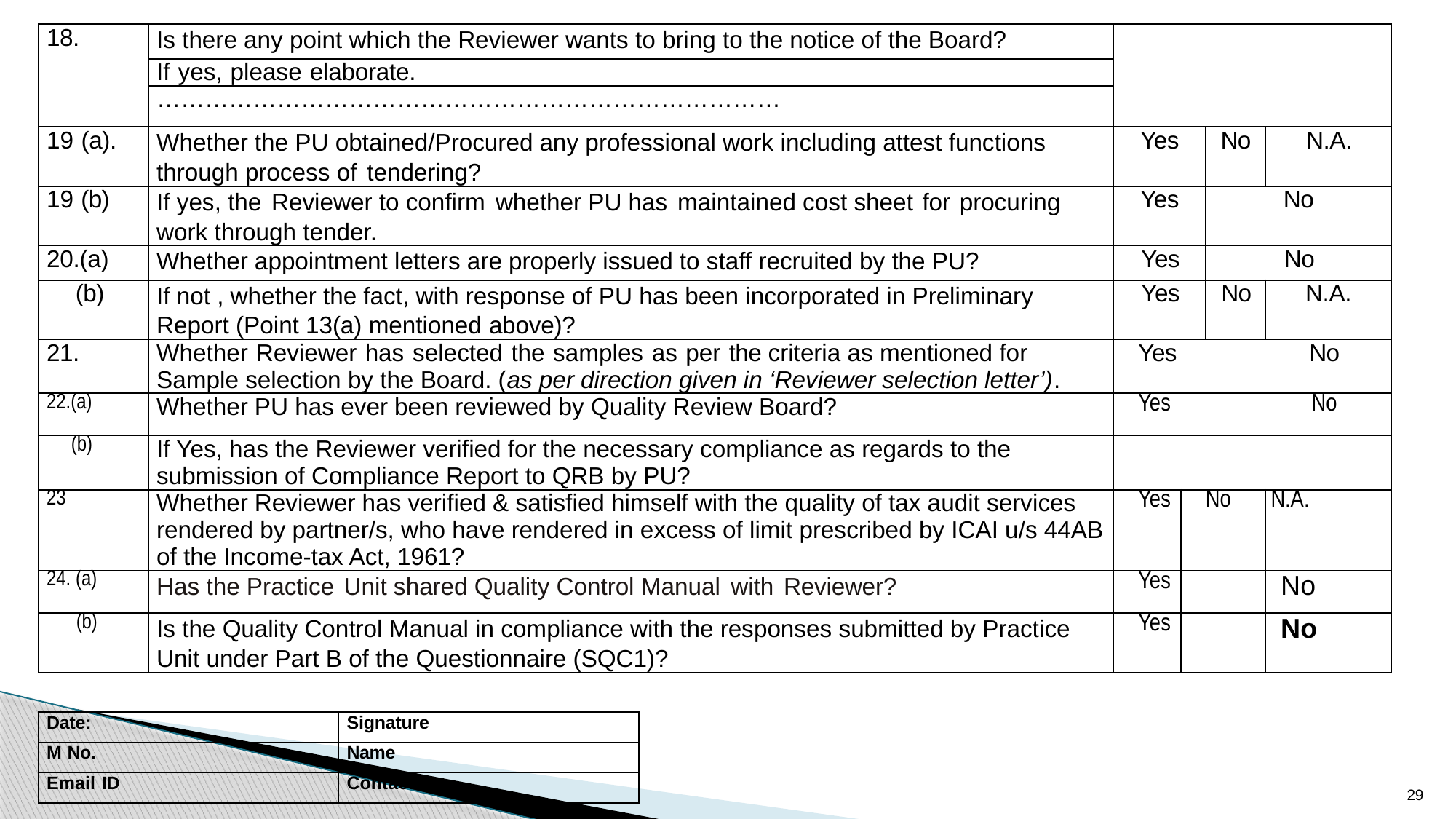

| 18. | Is there any point which the Reviewer wants to bring to the notice of the Board? |  |  |  |  |  |
| --- | --- | --- | --- | --- | --- | --- |
|  | If yes, please elaborate. |  |  |  |  |  |
|  | …………………………………………………………………… |  |  |  |  |  |
| 19 (a). | Whether the PU obtained/Procured any professional work including attest functions through process of tendering? | Yes |  | No |  | N.A. |
| 19 (b) | If yes, the Reviewer to confirm whether PU has maintained cost sheet for procuring work through tender. | Yes |  | No |  |  |
| 20.(a) | Whether appointment letters are properly issued to staff recruited by the PU? | Yes |  | No |  |  |
| (b) | If not , whether the fact, with response of PU has been incorporated in Preliminary Report (Point 13(a) mentioned above)? | Yes |  | No |  | N.A. |
| 21. | Whether Reviewer has selected the samples as per the criteria as mentioned for Sample selection by the Board. (as per direction given in ‘Reviewer selection letter’). | Yes |  |  | No |  |
| 22.(a) | Whether PU has ever been reviewed by Quality Review Board? | Yes |  |  | No |  |
| (b) | If Yes, has the Reviewer verified for the necessary compliance as regards to the submission of Compliance Report to QRB by PU? |  |  |  |  |  |
| 23 | Whether Reviewer has verified & satisfied himself with the quality of tax audit services rendered by partner/s, who have rendered in excess of limit prescribed by ICAI u/s 44AB of the Income-tax Act, 1961? | Yes | No |  |  | N.A. |
| 24. (a) | Has the Practice Unit shared Quality Control Manual with Reviewer? | Yes |  |  |  | No |
| (b) | Is the Quality Control Manual in compliance with the responses submitted by Practice Unit under Part B of the Questionnaire (SQC1)? | Yes |  |  |  | No |
| Date: | Signature |
| --- | --- |
| M No. | Name |
| Email ID | Contact No. |
29